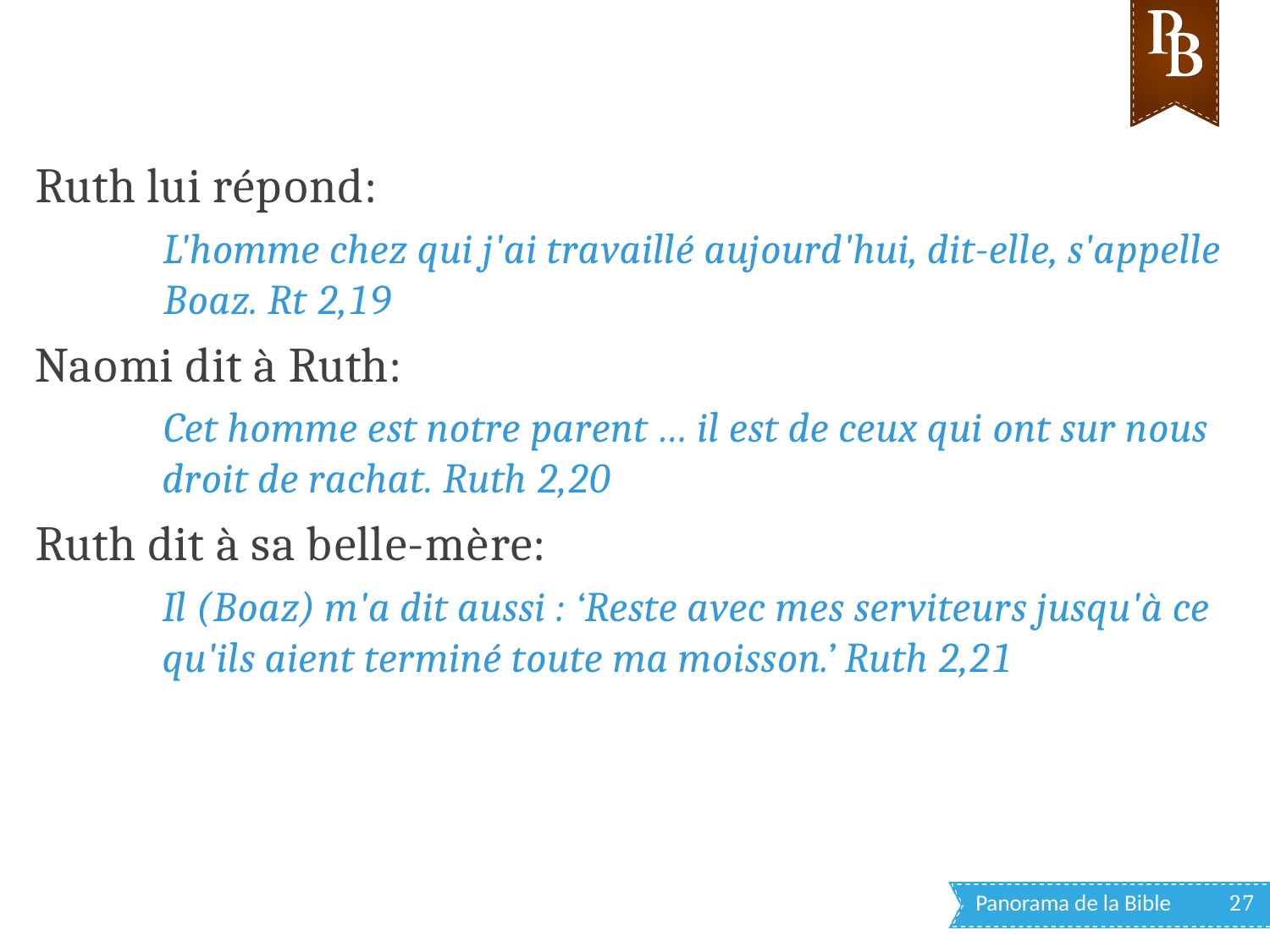

Ruth lui répond:
L'homme chez qui j'ai travaillé aujourd'hui, dit-elle, s'appelle Boaz. Rt 2,19
Naomi dit à Ruth:
Cet homme est notre parent … il est de ceux qui ont sur nous droit de rachat. Ruth 2,20
Ruth dit à sa belle-mère:
Il (Boaz) m'a dit aussi : ‘Reste avec mes serviteurs jusqu'à ce qu'ils aient terminé toute ma moisson.’ Ruth 2,21